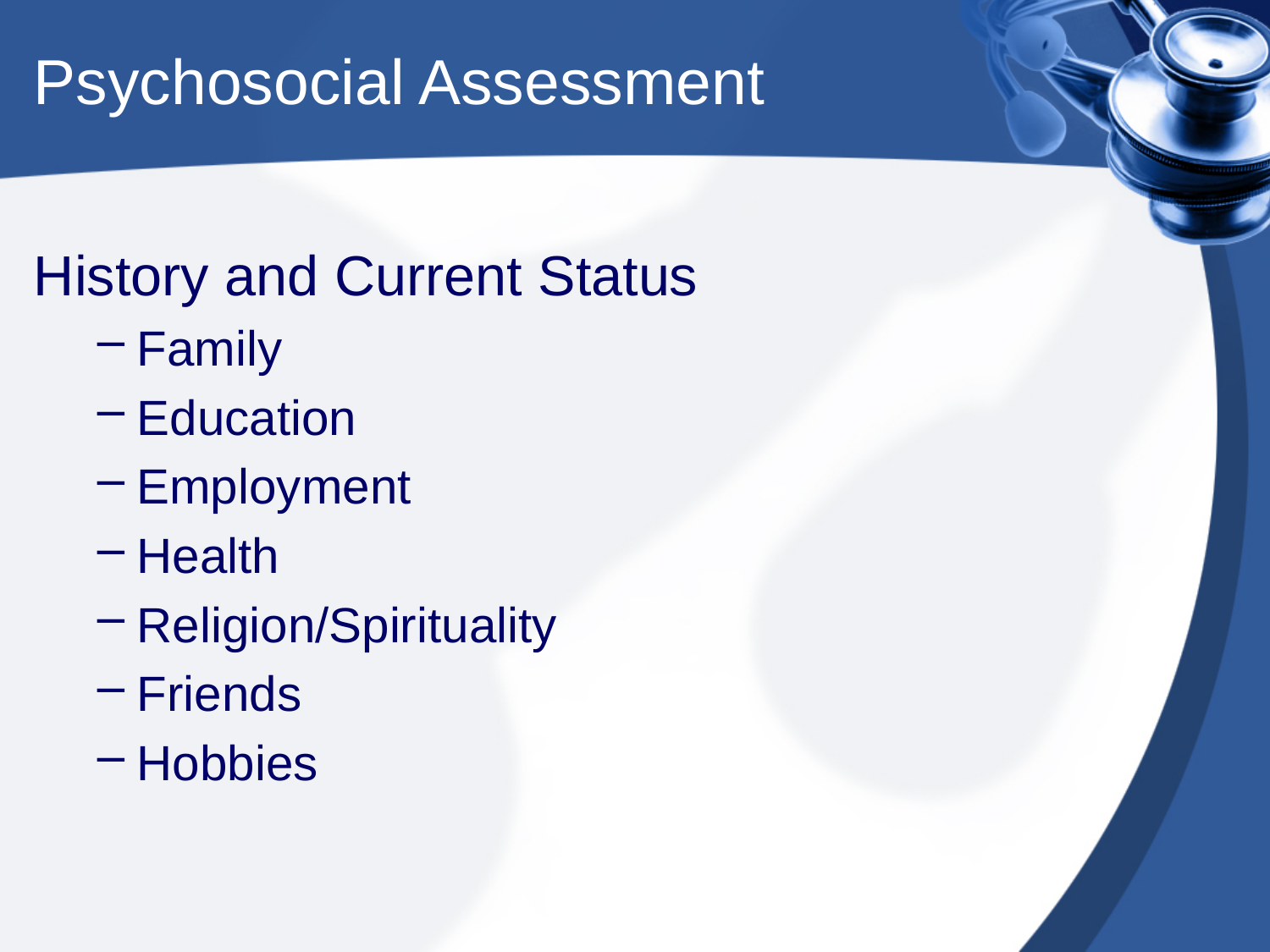

# Psychosocial Assessment
History and Current Status
Family
Education
Employment
Health
Religion/Spirituality
Friends
Hobbies